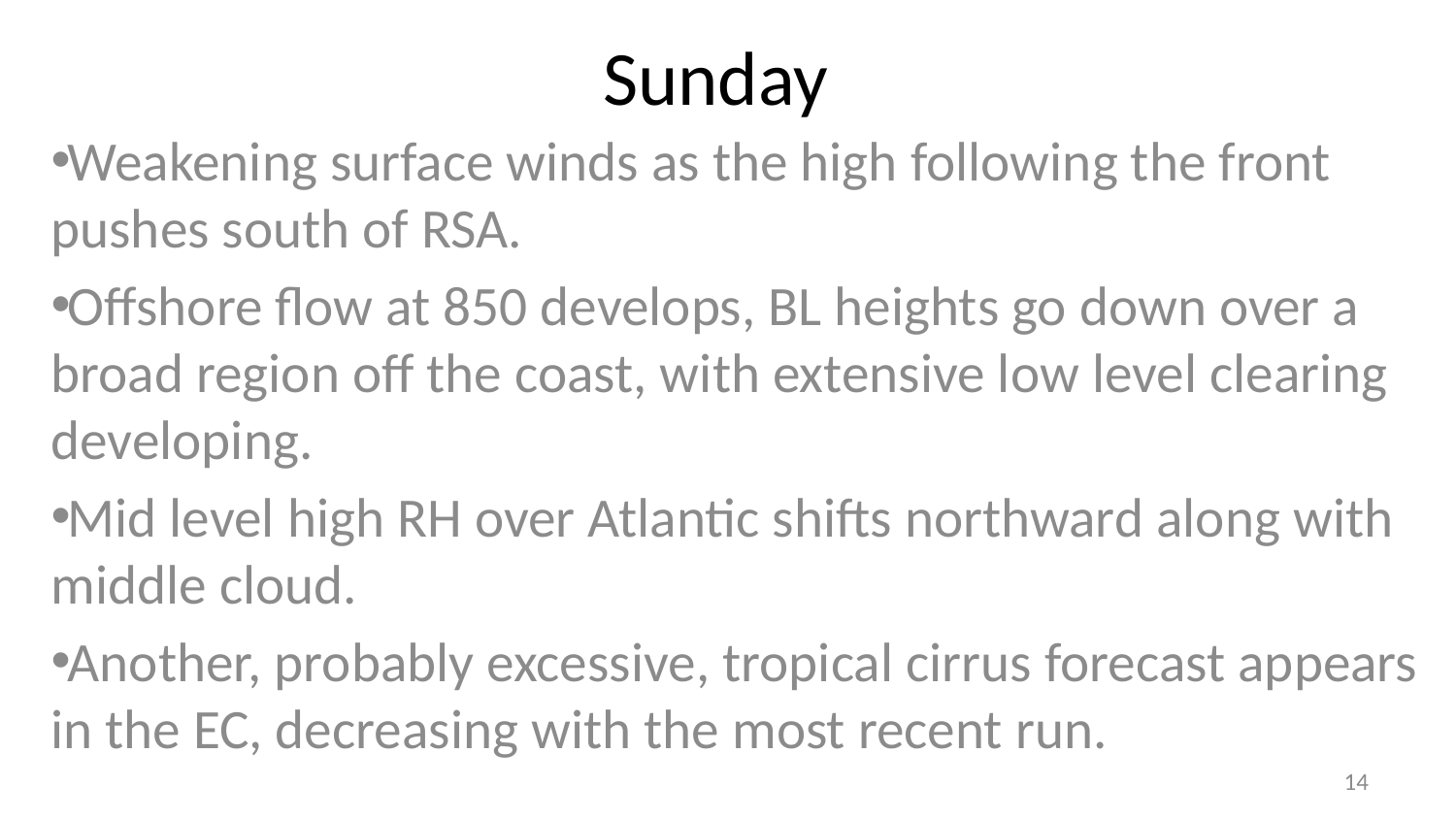

# Sunday
Weakening surface winds as the high following the front pushes south of RSA.
Offshore flow at 850 develops, BL heights go down over a broad region off the coast, with extensive low level clearing developing.
Mid level high RH over Atlantic shifts northward along with middle cloud.
Another, probably excessive, tropical cirrus forecast appears in the EC, decreasing with the most recent run.

14